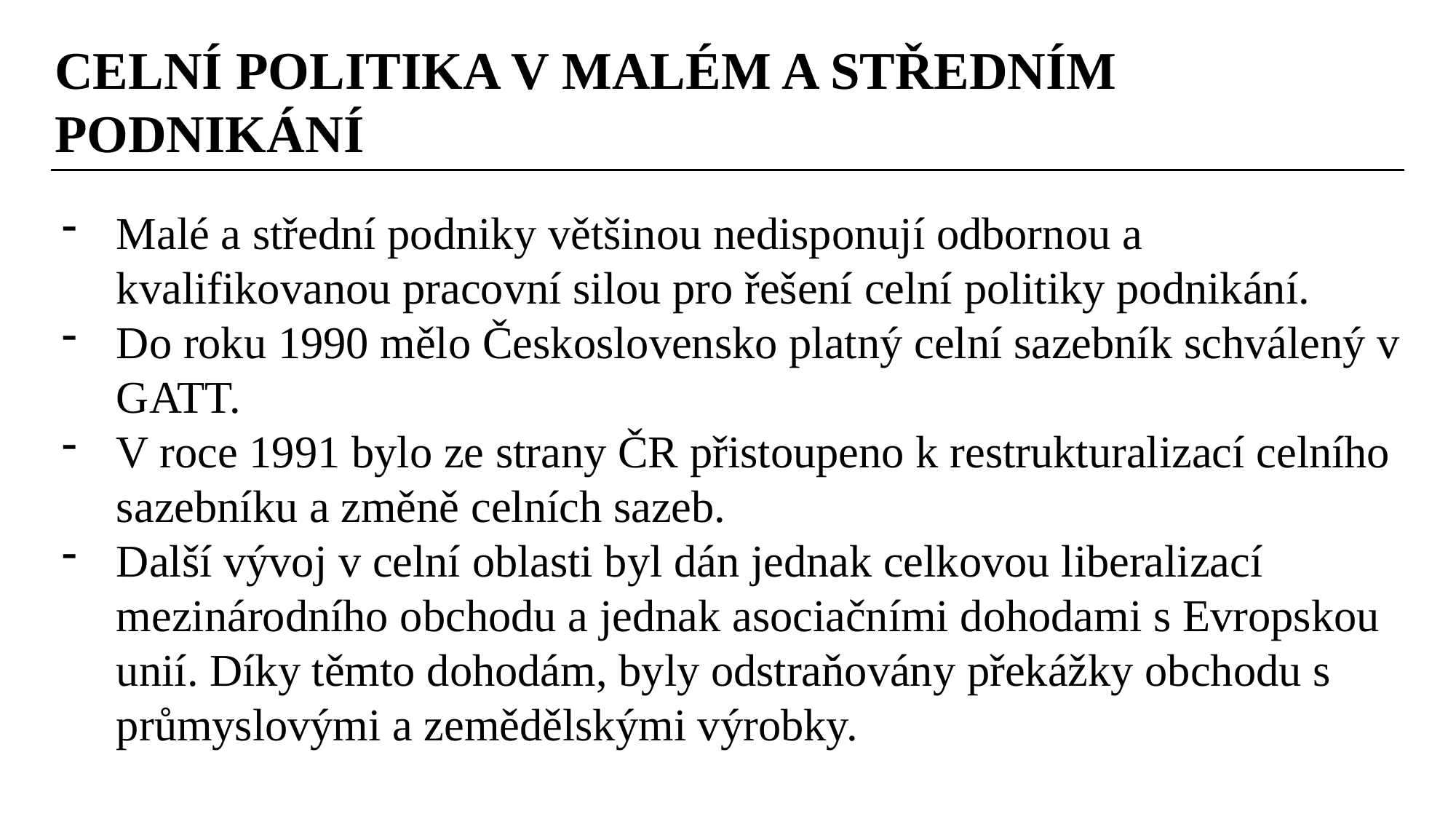

CELNÍ POLITIKA V MALÉM A STŘEDNÍM PODNIKÁNÍ
Malé a střední podniky většinou nedisponují odbornou a kvalifikovanou pracovní silou pro řešení celní politiky podnikání.
Do roku 1990 mělo Československo platný celní sazebník schválený v GATT.
V roce 1991 bylo ze strany ČR přistoupeno k restrukturalizací celního sazebníku a změně celních sazeb.
Další vývoj v celní oblasti byl dán jednak celkovou liberalizací mezinárodního obchodu a jednak asociačními dohodami s Evropskou unií. Díky těmto dohodám, byly odstraňovány překážky obchodu s průmyslovými a zemědělskými výrobky.
Ing. Lenka Prachařová, Ph.D.